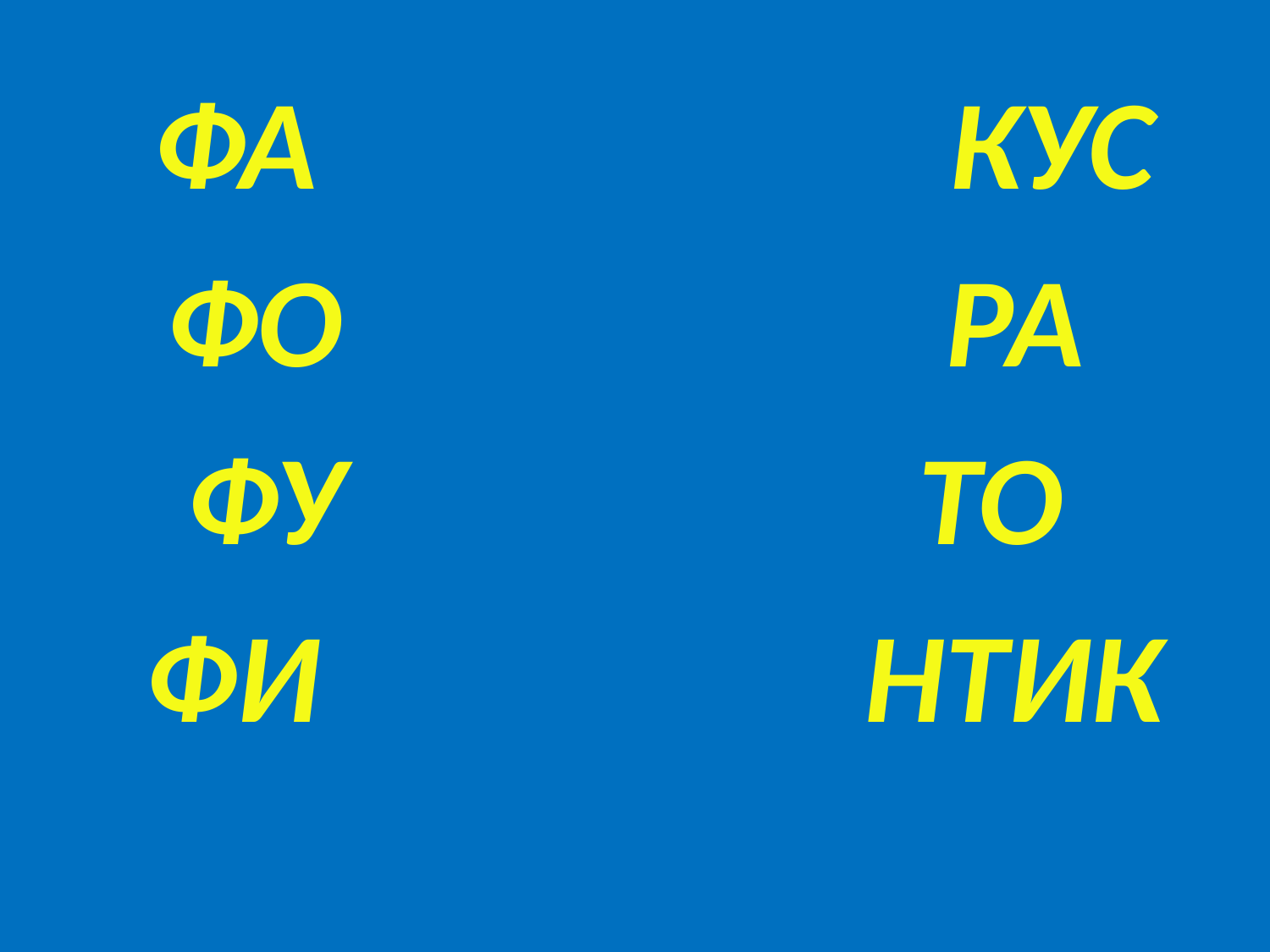

ФА                      КУС
ФО                     РА
ФУ                    ТО
  ФИ                   НТИК